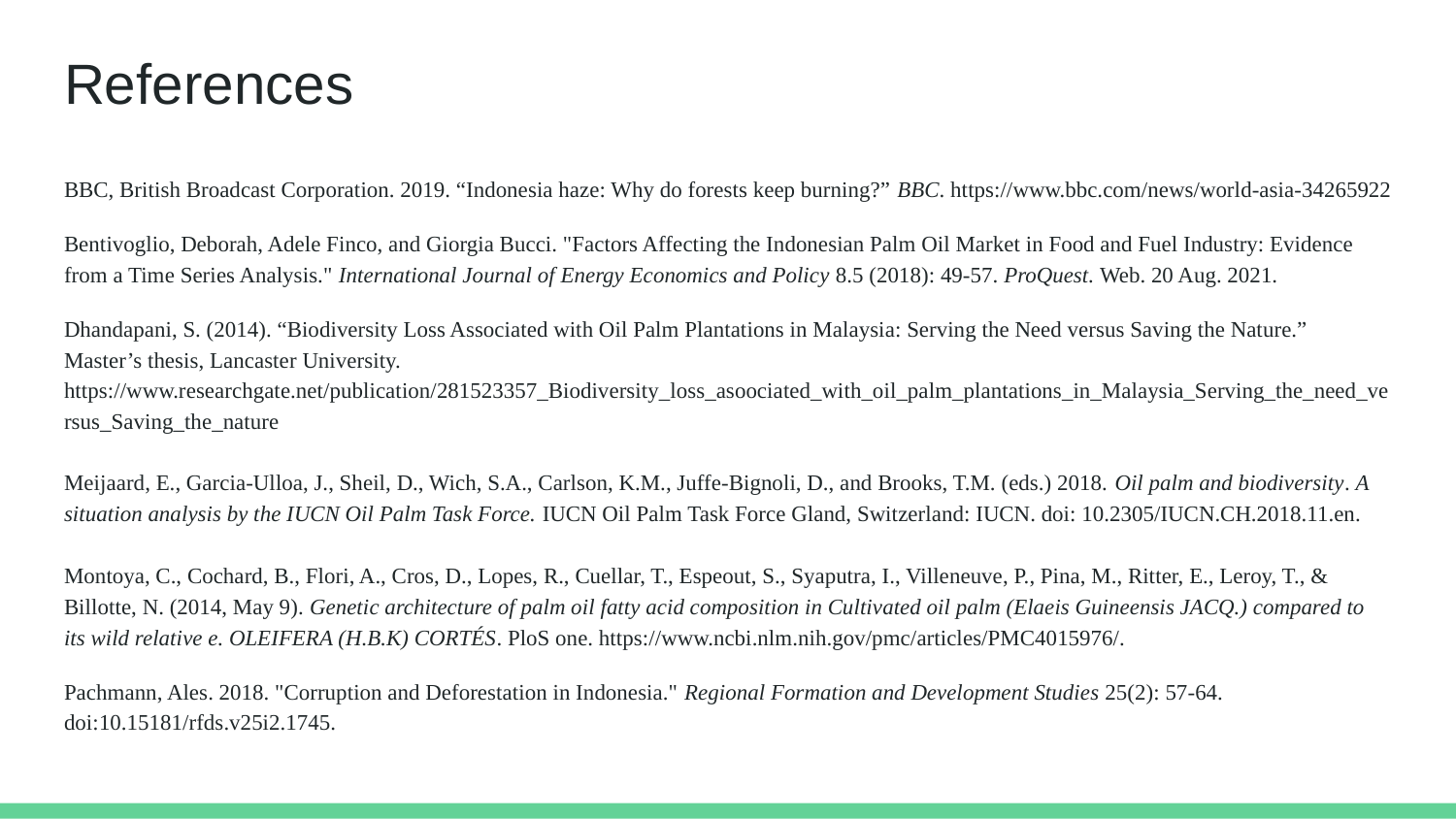

# References

BBC, British Broadcast Corporation. 2019. “Indonesia haze: Why do forests keep burning?” BBC. https://www.bbc.com/news/world-asia-34265922
Bentivoglio, Deborah, Adele Finco, and Giorgia Bucci. "Factors Affecting the Indonesian Palm Oil Market in Food and Fuel Industry: Evidence from a Time Series Analysis." International Journal of Energy Economics and Policy 8.5 (2018): 49-57. ProQuest. Web. 20 Aug. 2021.
Dhandapani, S. (2014). “Biodiversity Loss Associated with Oil Palm Plantations in Malaysia: Serving the Need versus Saving the Nature.” Master’s thesis, Lancaster University. https://www.researchgate.net/publication/281523357_Biodiversity_loss_asoociated_with_oil_palm_plantations_in_Malaysia_Serving_the_need_versus_Saving_the_nature

Meijaard, E., Garcia-Ulloa, J., Sheil, D., Wich, S.A., Carlson, K.M., Juffe-Bignoli, D., and Brooks, T.M. (eds.) 2018. Oil palm and biodiversity. A situation analysis by the IUCN Oil Palm Task Force. IUCN Oil Palm Task Force Gland, Switzerland: IUCN. doi: 10.2305/IUCN.CH.2018.11.en.
Montoya, C., Cochard, B., Flori, A., Cros, D., Lopes, R., Cuellar, T., Espeout, S., Syaputra, I., Villeneuve, P., Pina, M., Ritter, E., Leroy, T., & Billotte, N. (2014, May 9). Genetic architecture of palm oil fatty acid composition in Cultivated oil palm (Elaeis Guineensis JACQ.) compared to its wild relative e. OLEIFERA (H.B.K) CORTÉS. PloS one. https://www.ncbi.nlm.nih.gov/pmc/articles/PMC4015976/.
Pachmann, Ales. 2018. "Corruption and Deforestation in Indonesia." Regional Formation and Development Studies 25(2): 57-64. doi:10.15181/rfds.v25i2.1745.